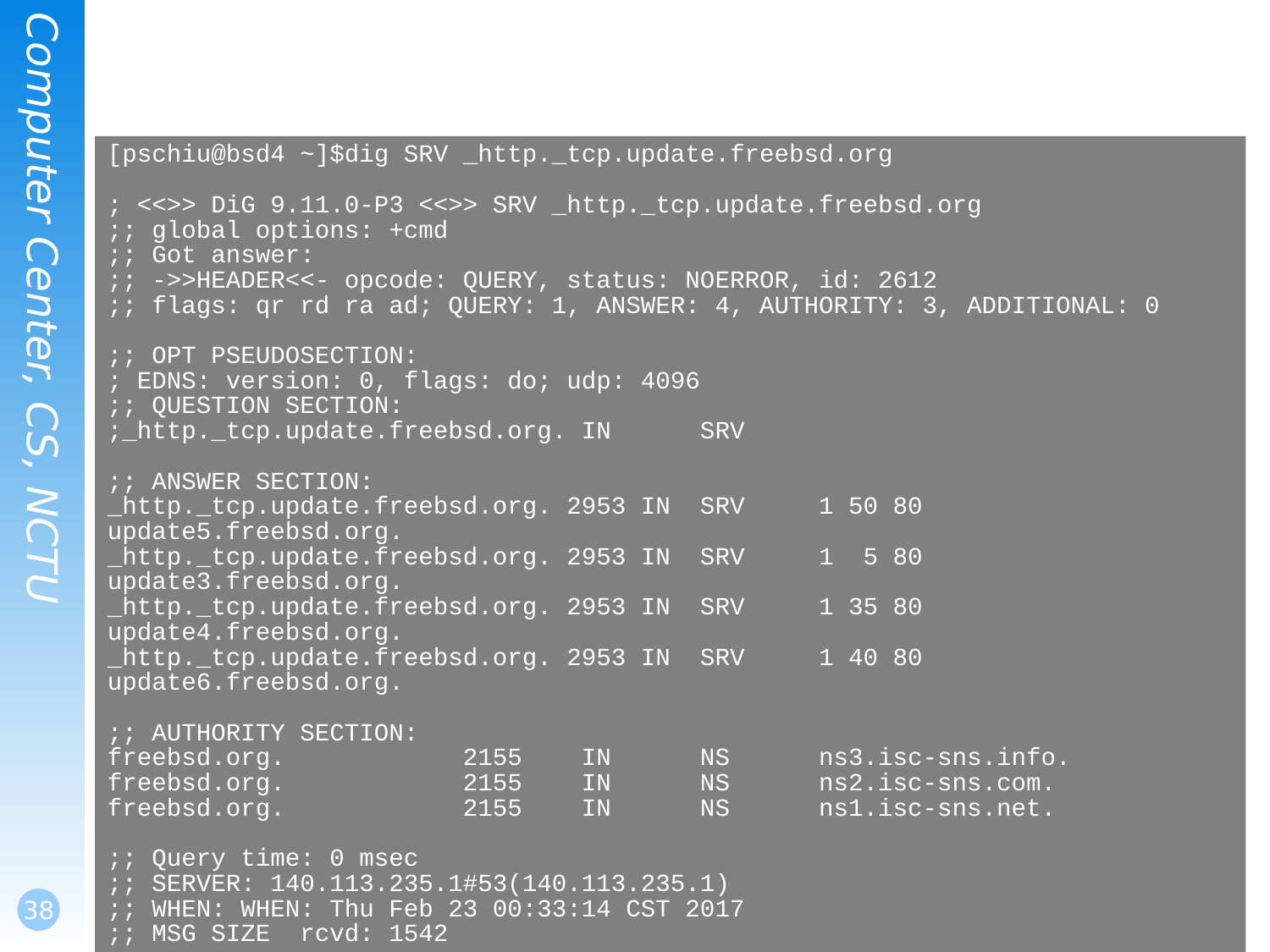

#
[pschiu@bsd4 ~]$dig SRV _http._tcp.update.freebsd.org

; <<>> DiG 9.11.0-P3 <<>> SRV _http._tcp.update.freebsd.org
;; global options: +cmd
;; Got answer:
;; ->>HEADER<<- opcode: QUERY, status: NOERROR, id: 2612
;; flags: qr rd ra ad; QUERY: 1, ANSWER: 4, AUTHORITY: 3, ADDITIONAL: 0

;; OPT PSEUDOSECTION:
; EDNS: version: 0, flags: do; udp: 4096
;; QUESTION SECTION:
;_http._tcp.update.freebsd.org. IN      SRV

;; ANSWER SECTION:
_http._tcp.update.freebsd.org. 2953 IN  SRV     1 50 80 update5.freebsd.org.
_http._tcp.update.freebsd.org. 2953 IN  SRV     1  5 80 update3.freebsd.org.
_http._tcp.update.freebsd.org. 2953 IN  SRV     1 35 80 update4.freebsd.org.
_http._tcp.update.freebsd.org. 2953 IN  SRV     1 40 80 update6.freebsd.org.

;; AUTHORITY SECTION:
freebsd.org.            2155    IN      NS      ns3.isc-sns.info.
freebsd.org.            2155    IN      NS      ns2.isc-sns.com.
freebsd.org.            2155    IN      NS      ns1.isc-sns.net.

;; Query time: 0 msec
;; SERVER: 140.113.235.1#53(140.113.235.1)
;; WHEN: WHEN: Thu Feb 23 00:33:14 CST 2017
;; MSG SIZE  rcvd: 1542